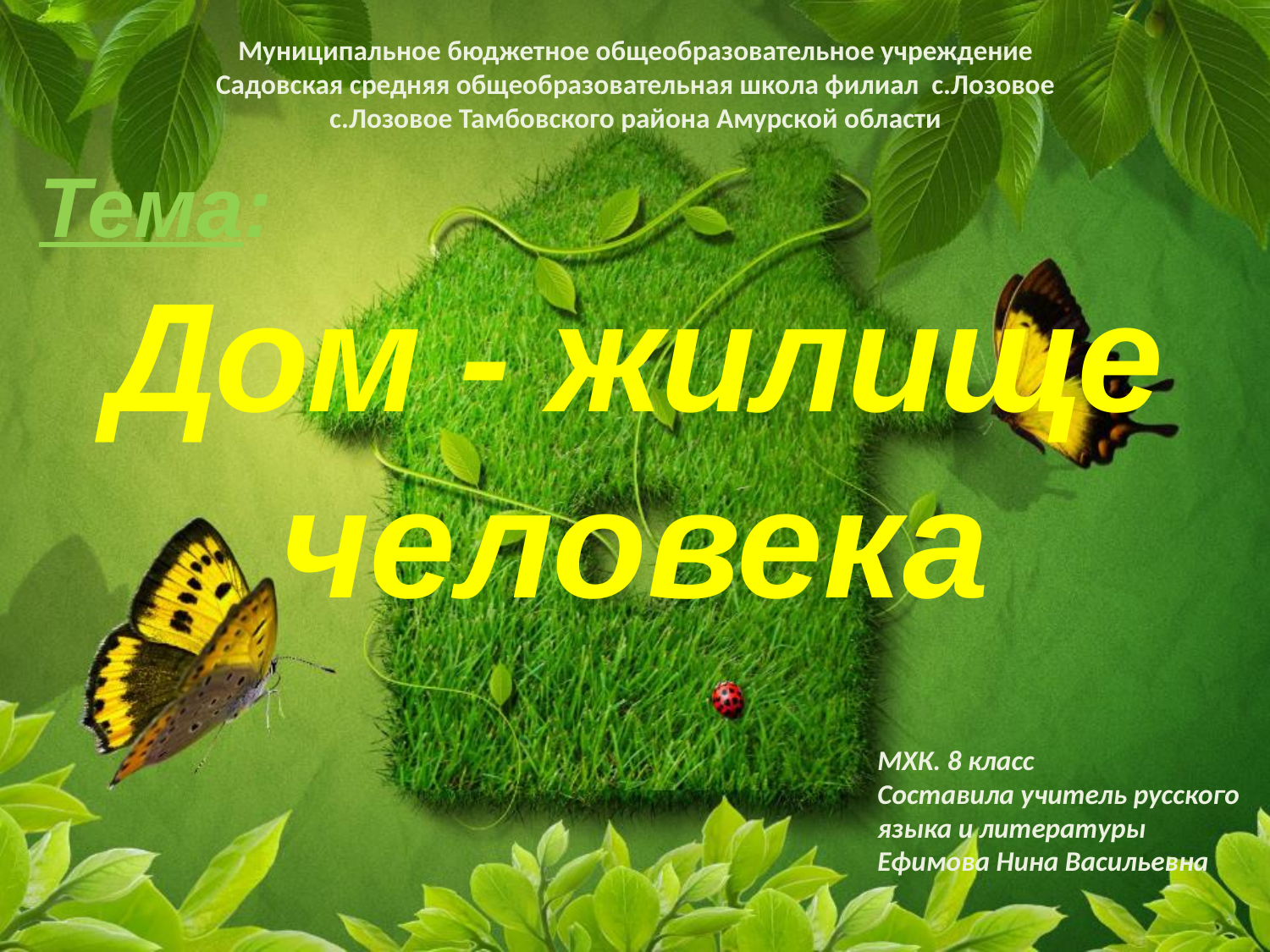

Муниципальное бюджетное общеобразовательное учреждение
Садовская средняя общеобразовательная школа филиал  с.Лозовое
с.Лозовое Тамбовского района Амурской области
 Тема:
Дом - жилище человека
МХК. 8 класс
Составила учитель русского языка и литературы
Ефимова Нина Васильевна